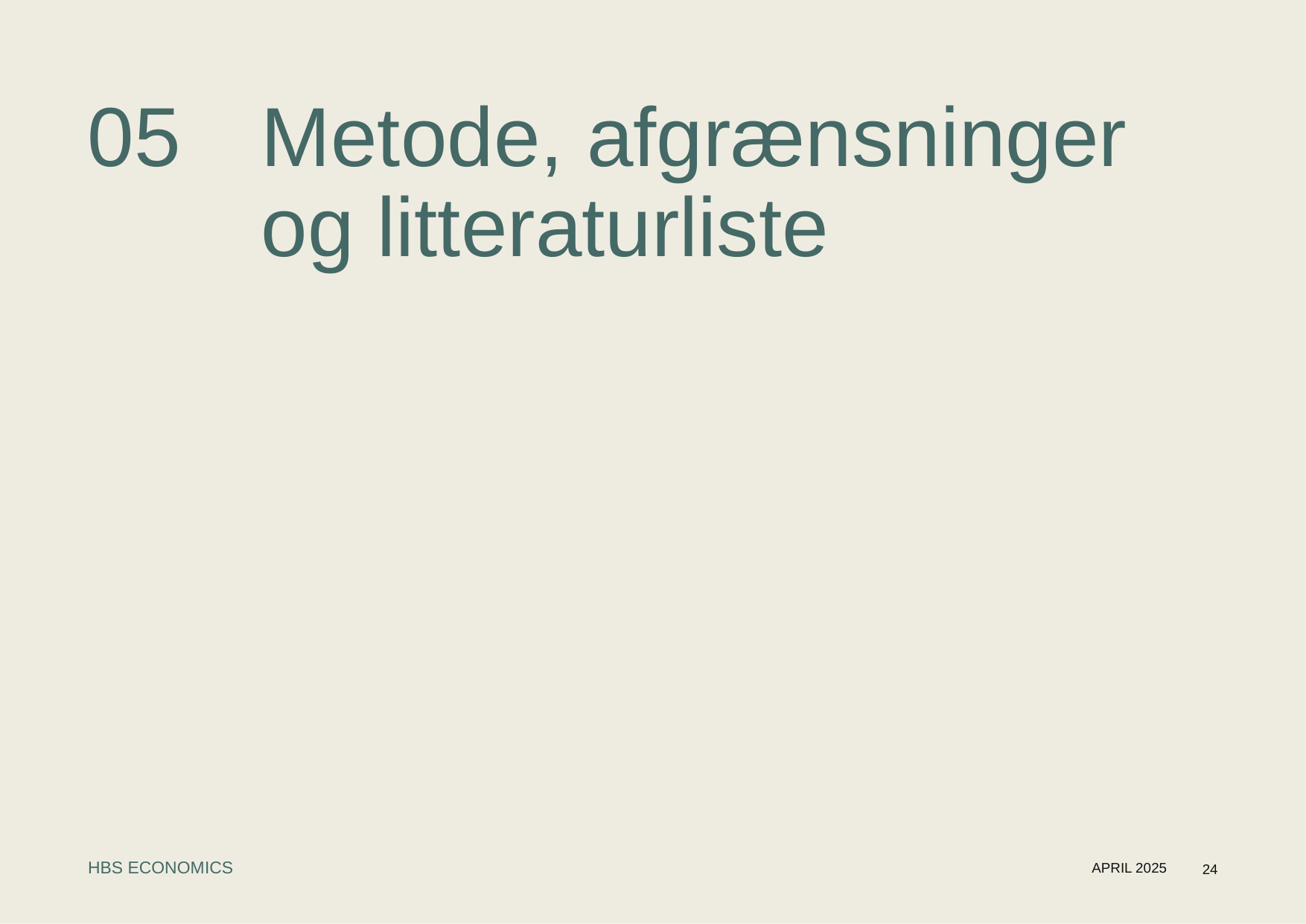

05
Metode, afgrænsninger og litteraturliste
april 2025
24